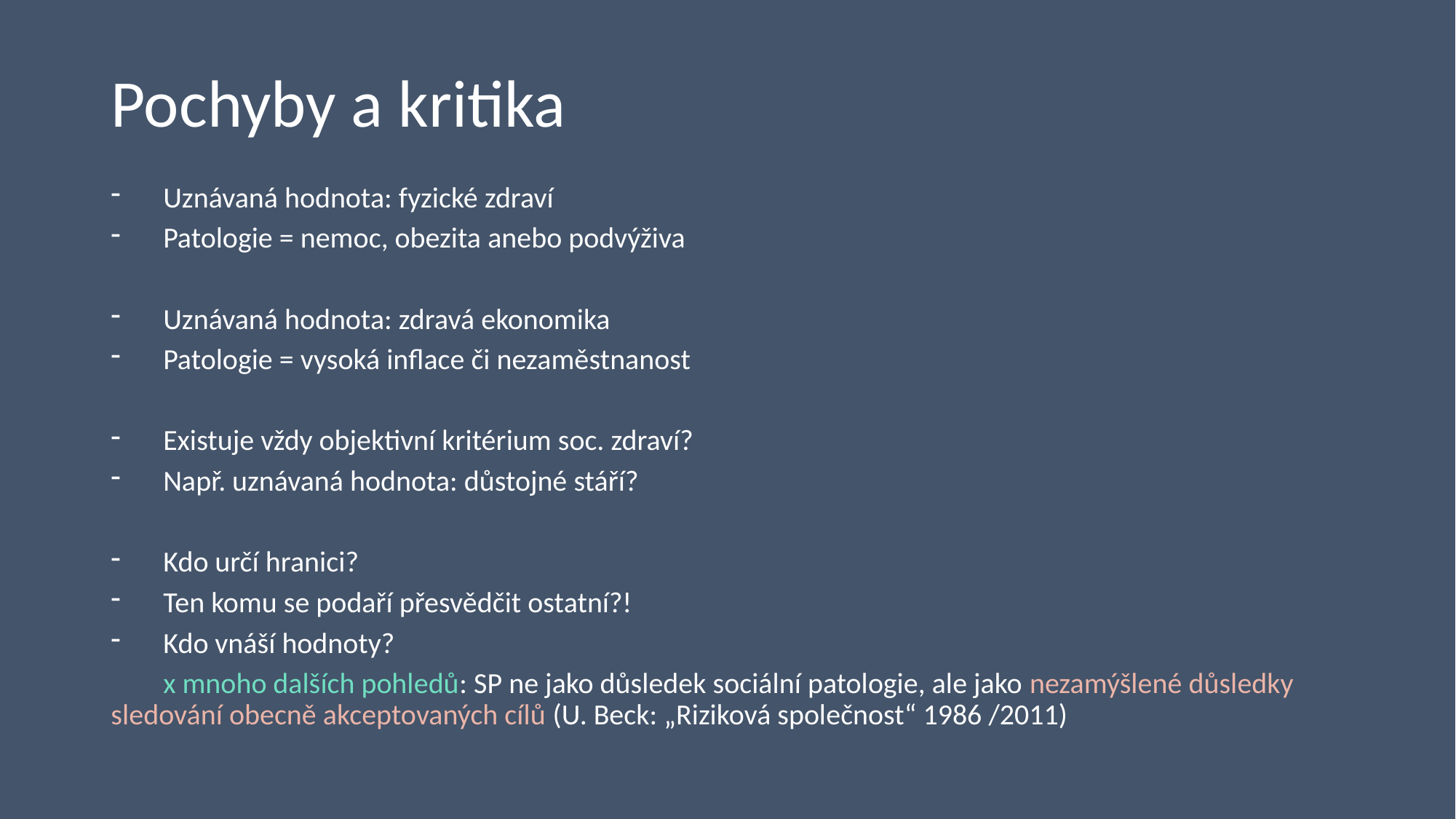

# Pochyby a kritika
Uznávaná hodnota: fyzické zdraví
Patologie = nemoc, obezita anebo podvýživa

Uznávaná hodnota: zdravá ekonomika
Patologie = vysoká inflace či nezaměstnanost

Existuje vždy objektivní kritérium soc. zdraví?
Např. uznávaná hodnota: důstojné stáří?

Kdo určí hranici?
Ten komu se podaří přesvědčit ostatní?!
Kdo vnáší hodnoty?
        x mnoho dalších pohledů: SP ne jako důsledek sociální patologie, ale jako nezamýšlené důsledky sledování obecně akceptovaných cílů (U. Beck: „Riziková společnost“ 1986 /2011)